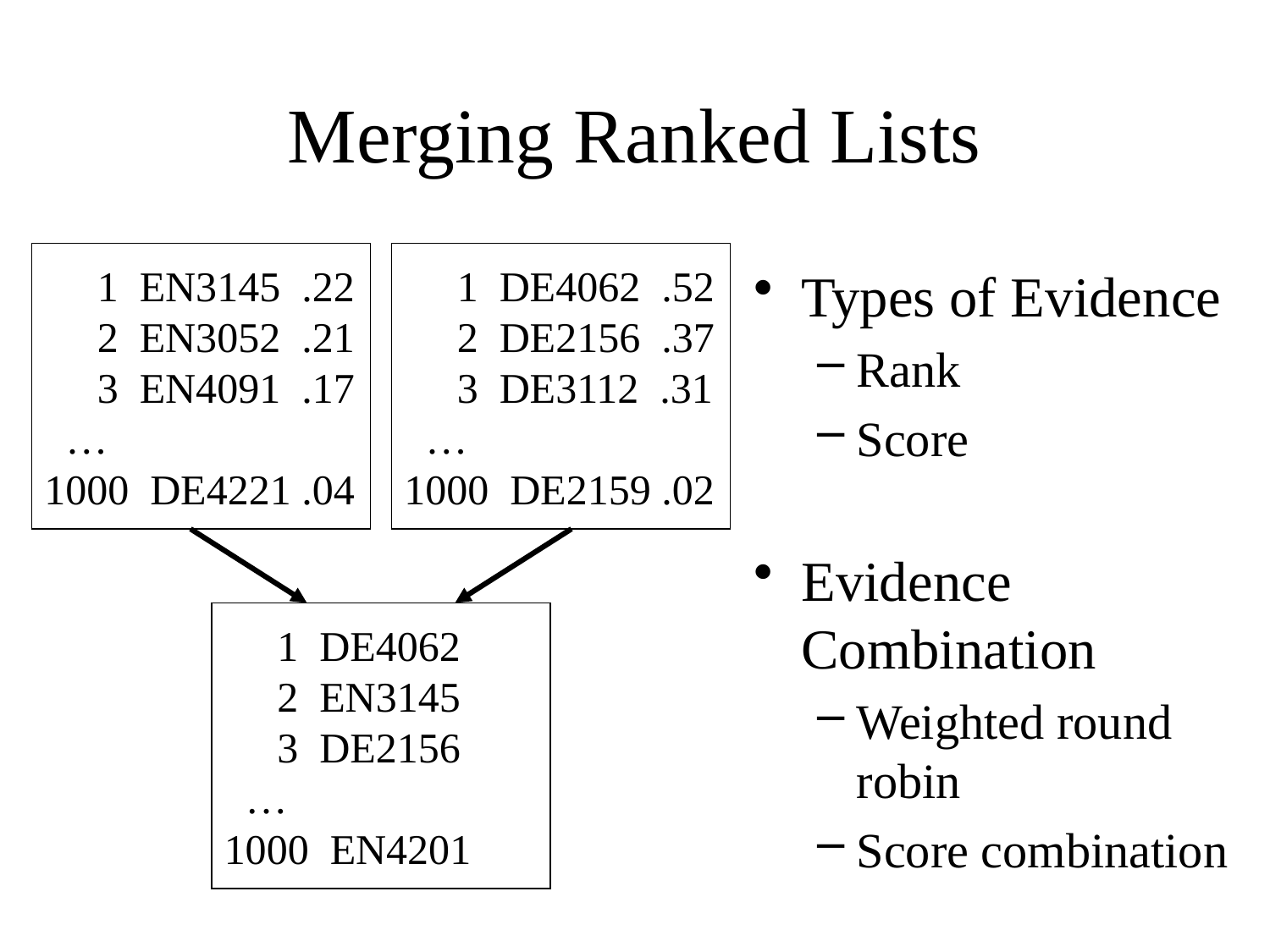

# Merging Ranked Lists
     1  EN3145  .22
     2  EN3052  .21
     3  EN4091  .17
  …
1000  DE4221 .04
     1  DE4062  .52
     2  DE2156  .37
     3  DE3112  .31
  …
1000  DE2159 .02
Types of Evidence
Rank
Score

Evidence Combination
Weighted round robin
Score combination

Parameter tuning
Condition-based
Query-based

     1  DE4062
     2  EN3145
     3  DE2156
  …
1000  EN4201